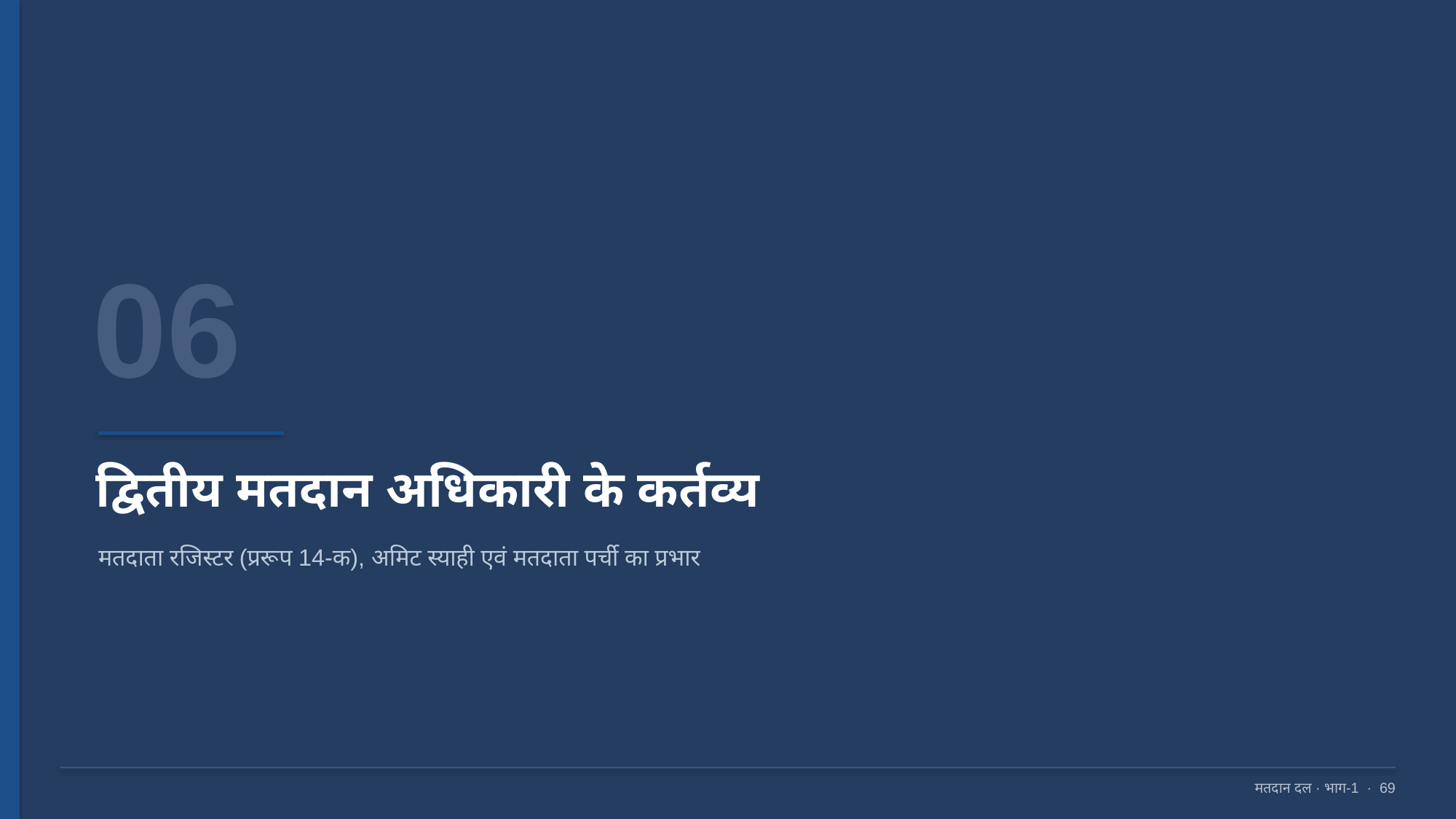

06

द्वितीय मतदान अधिकारी के कर्तव्य
मतदाता रजिस्टर (प्ररूप 14-क), अमिट स्याही एवं मतदाता पर्ची का प्रभार

मतदान दल · भाग-1  ·  69